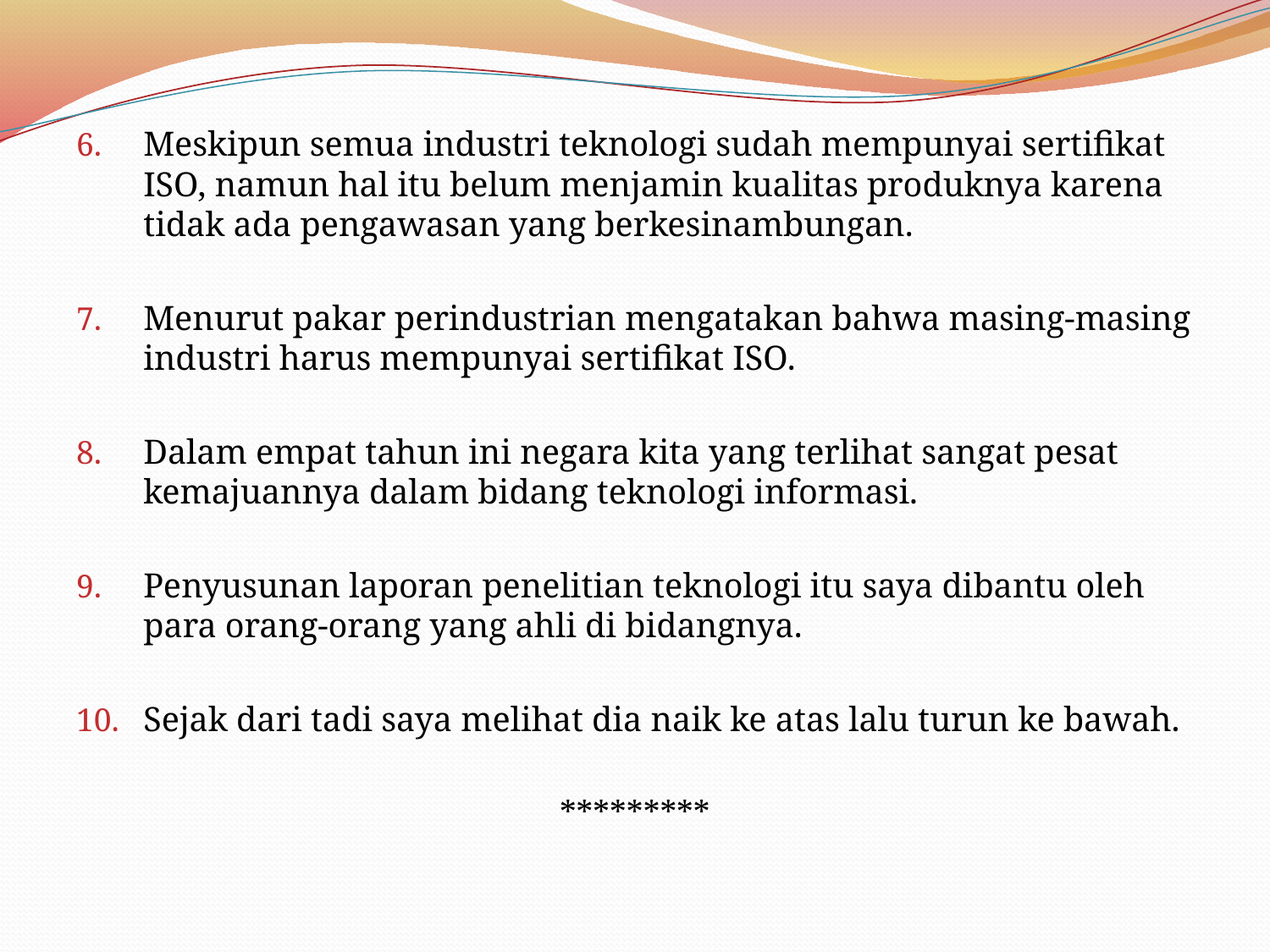

#
Meskipun semua industri teknologi sudah mempunyai sertifikat ISO, namun hal itu belum menjamin kualitas produknya karena tidak ada pengawasan yang berkesinambungan.

Menurut pakar perindustrian mengatakan bahwa masing-masing industri harus mempunyai sertifikat ISO.

Dalam empat tahun ini negara kita yang terlihat sangat pesat kemajuannya dalam bidang teknologi informasi.

Penyusunan laporan penelitian teknologi itu saya dibantu oleh para orang-orang yang ahli di bidangnya.

Sejak dari tadi saya melihat dia naik ke atas lalu turun ke bawah.

*********